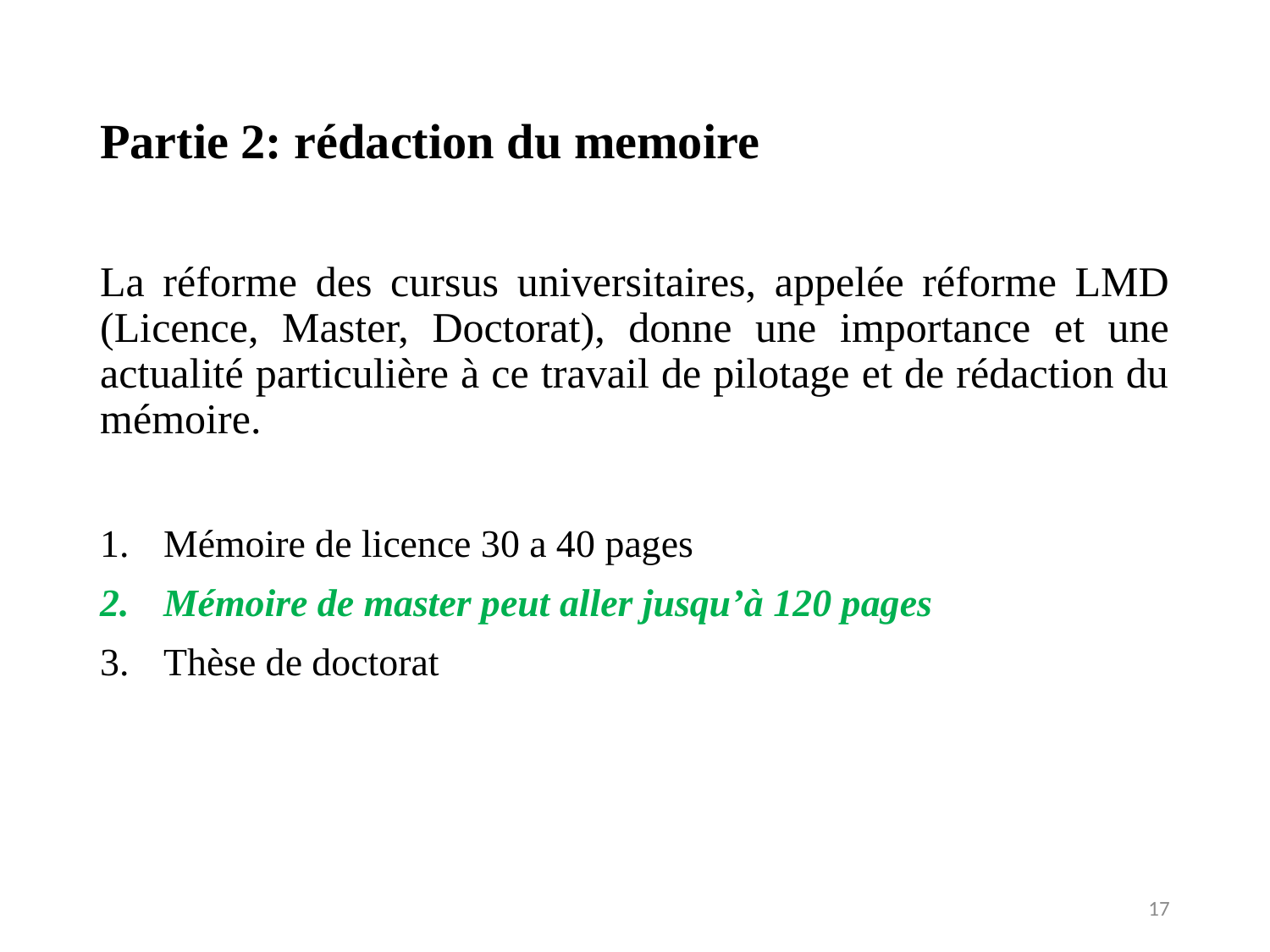

# Partie 2: rédaction du memoire
La réforme des cursus universitaires, appelée réforme LMD (Licence, Master, Doctorat), donne une importance et une actualité particulière à ce travail de pilotage et de rédaction du mémoire.

Mémoire de licence 30 a 40 pages
Mémoire de master peut aller jusqu’à 120 pages
Thèse de doctorat
17